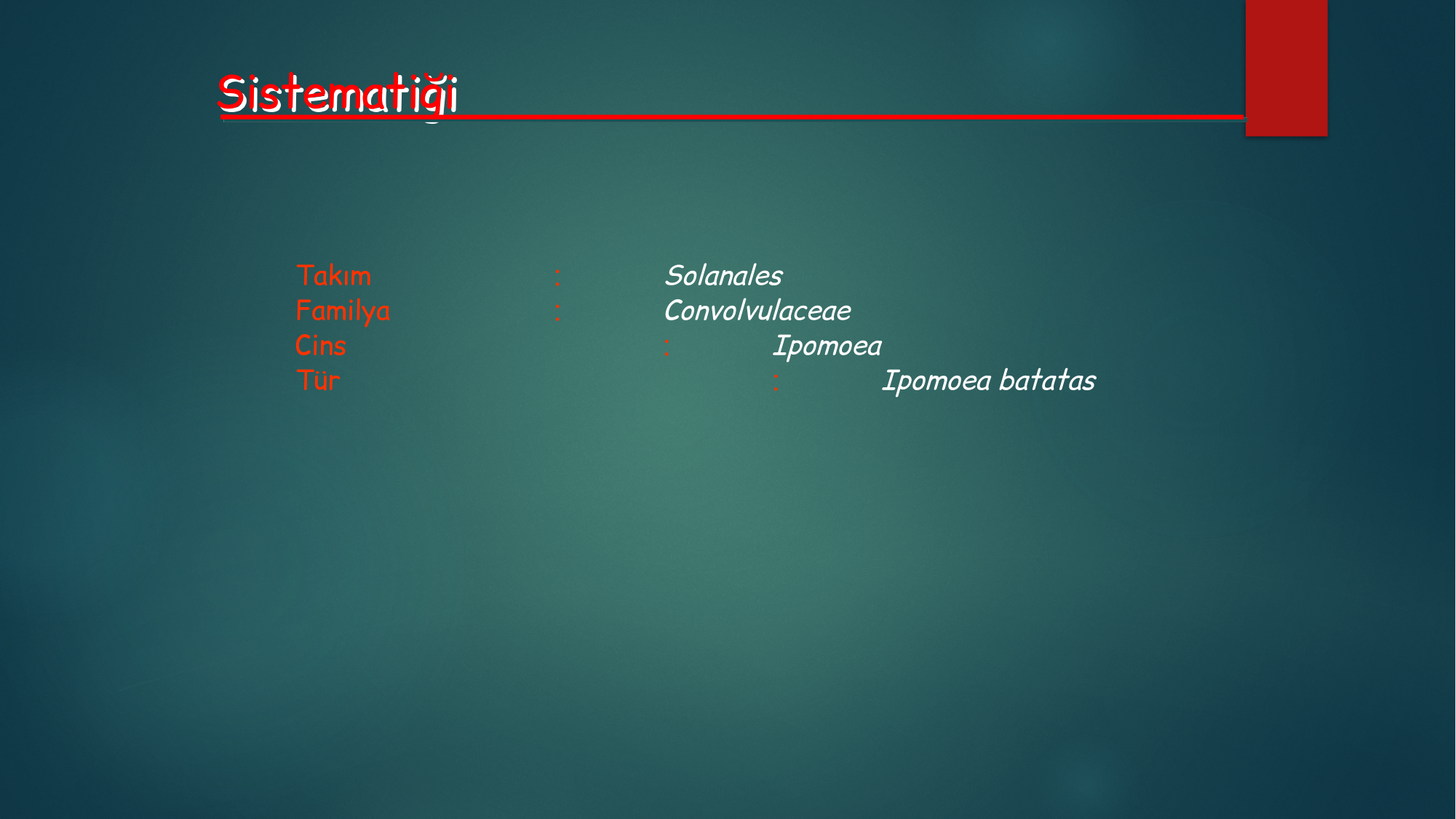

Sistematiği

Takım		:	Solanales
Familya		: 	Convolvulaceae
Cins			: 	Ipomoea
Tür				: 	Ipomoea batatas